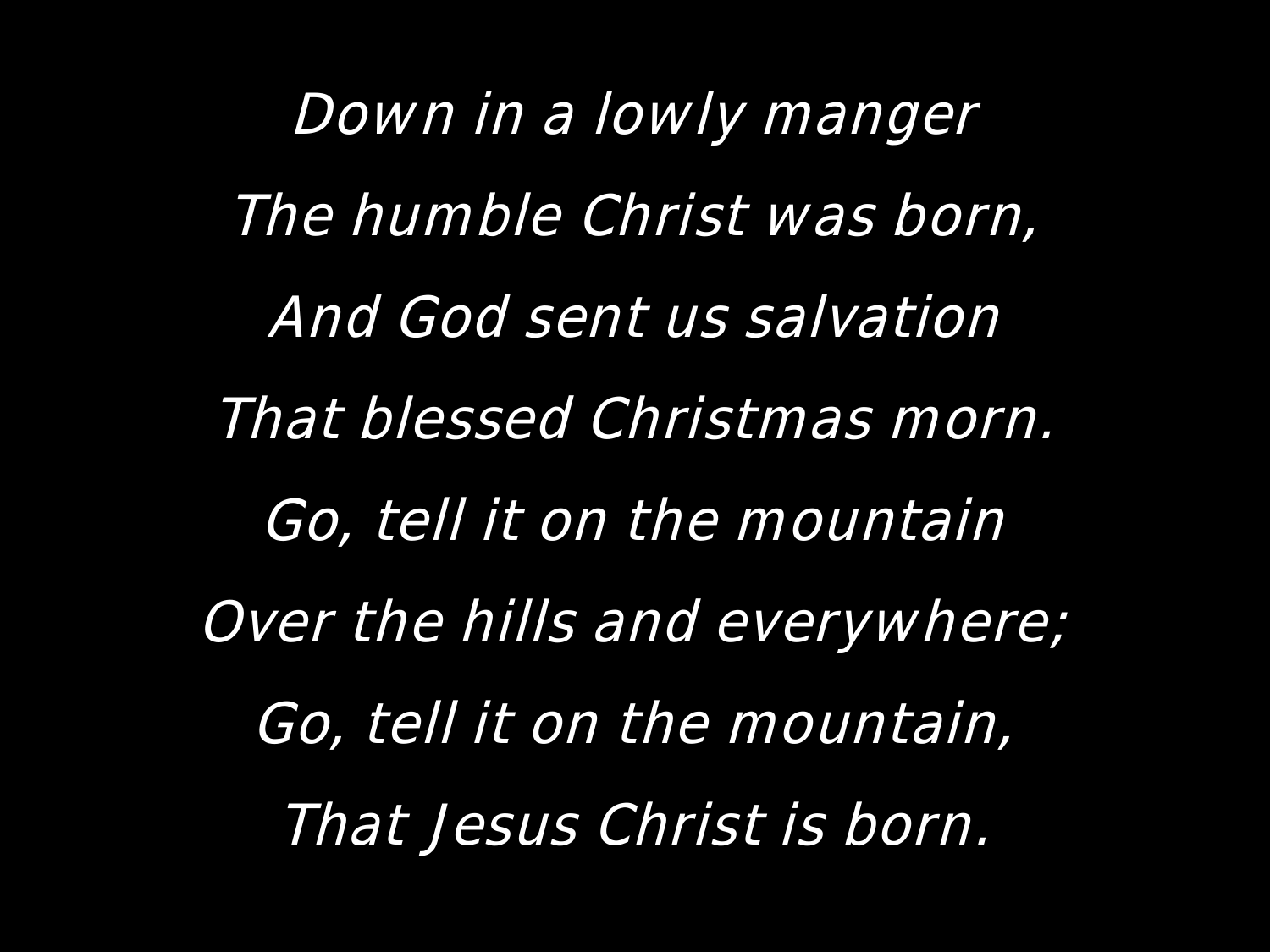

Down in a lowly manger
The humble Christ was born,
And God sent us salvation
That blessed Christmas morn.
Go, tell it on the mountain
Over the hills and everywhere;
Go, tell it on the mountain,
That Jesus Christ is born.